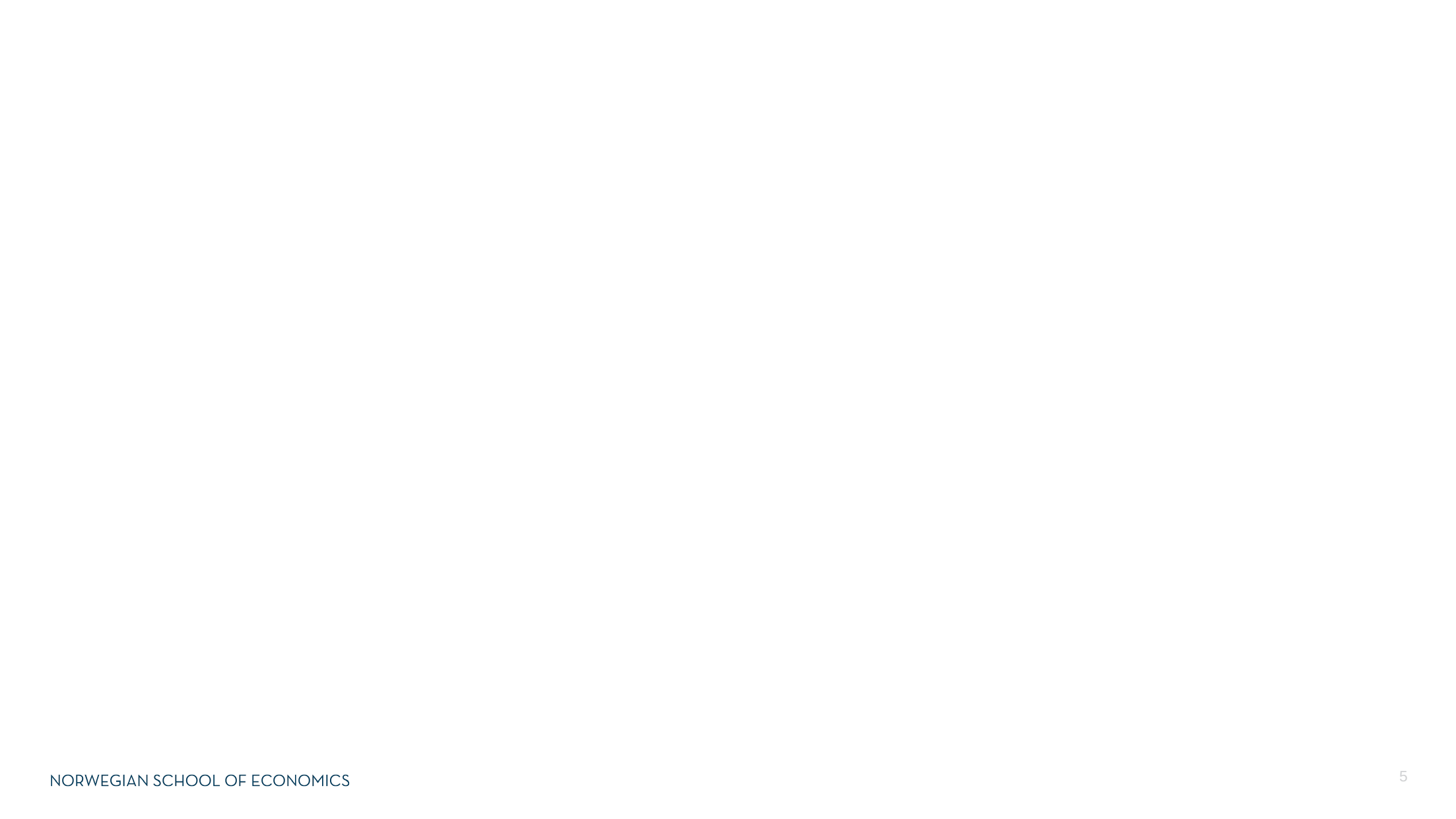

# Internal communication
Department of economics, Eilif Fjon
5